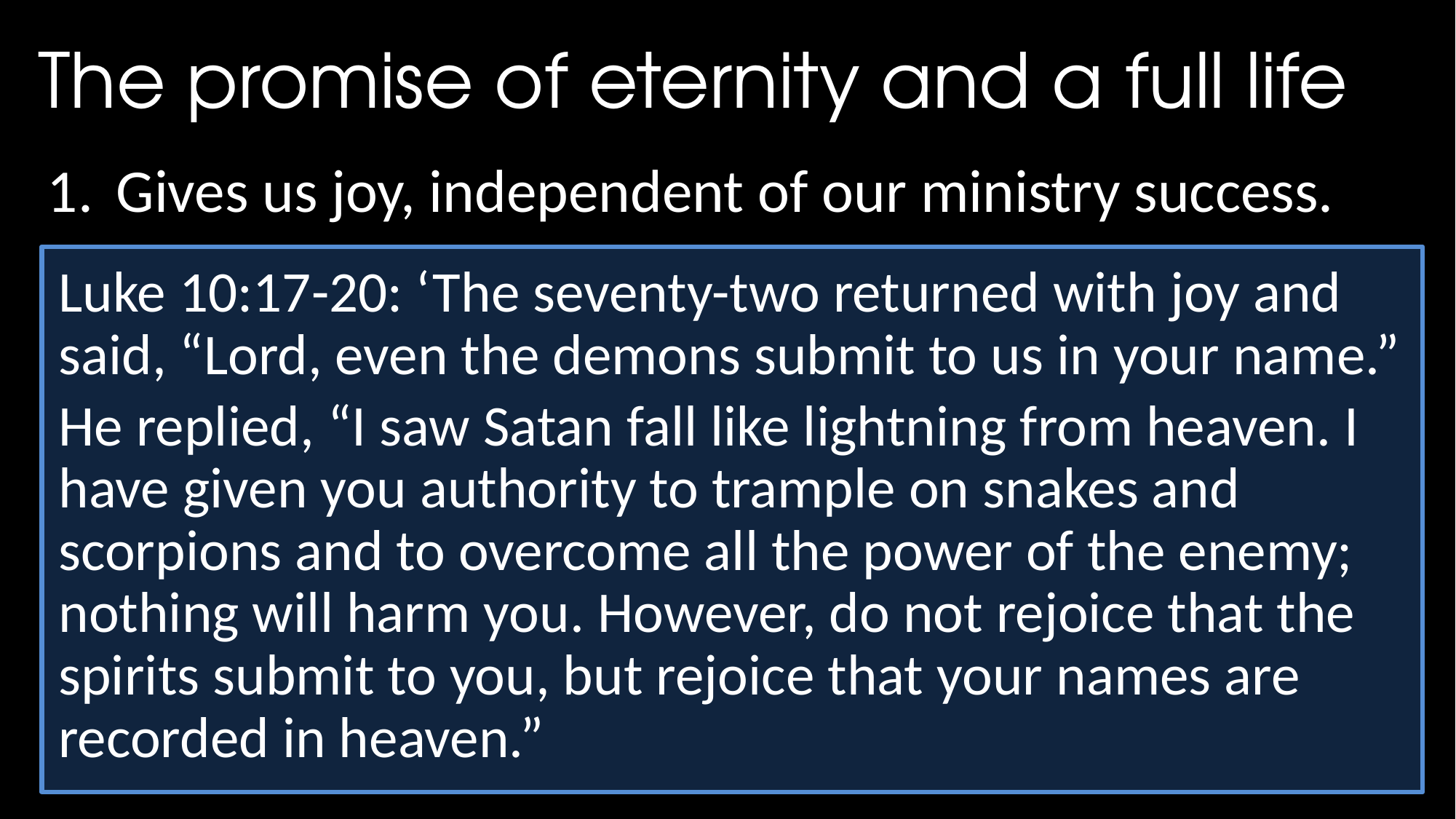

The promise of eternity and a full life
1.	Gives us joy, independent of our ministry success.

Luke 10:17-20: ‘The seventy-two returned with joy and said, “Lord, even the demons submit to us in your name.”
He replied, “I saw Satan fall like lightning from heaven. I have given you authority to trample on snakes and scorpions and to overcome all the power of the enemy; nothing will harm you. However, do not rejoice that the spirits submit to you, but rejoice that your names are recorded in heaven.”